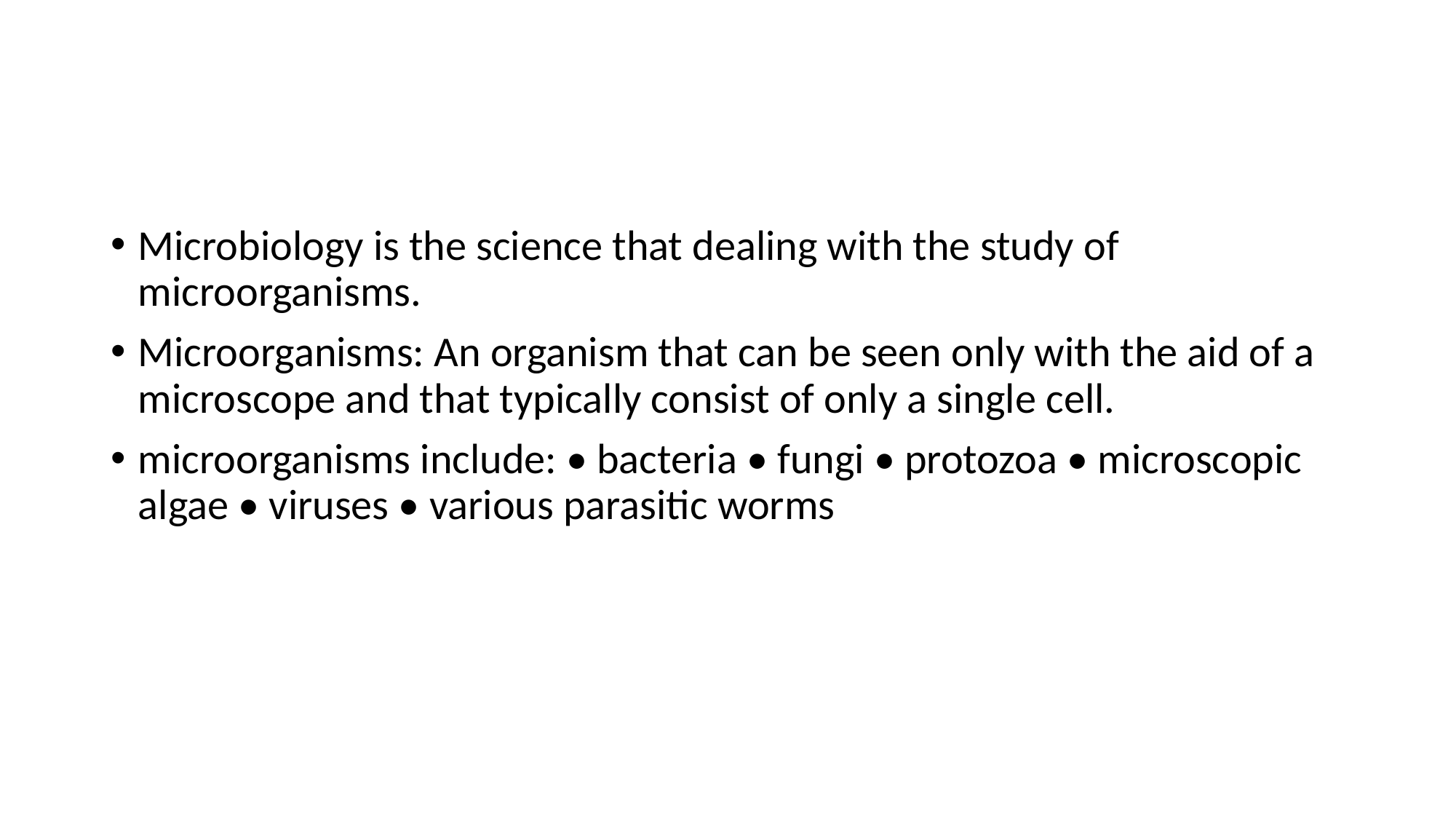

#
Microbiology is the science that dealing with the study of microorganisms.
Microorganisms: An organism that can be seen only with the aid of a microscope and that typically consist of only a single cell.
microorganisms include: • bacteria • fungi • protozoa • microscopic algae • viruses • various parasitic worms